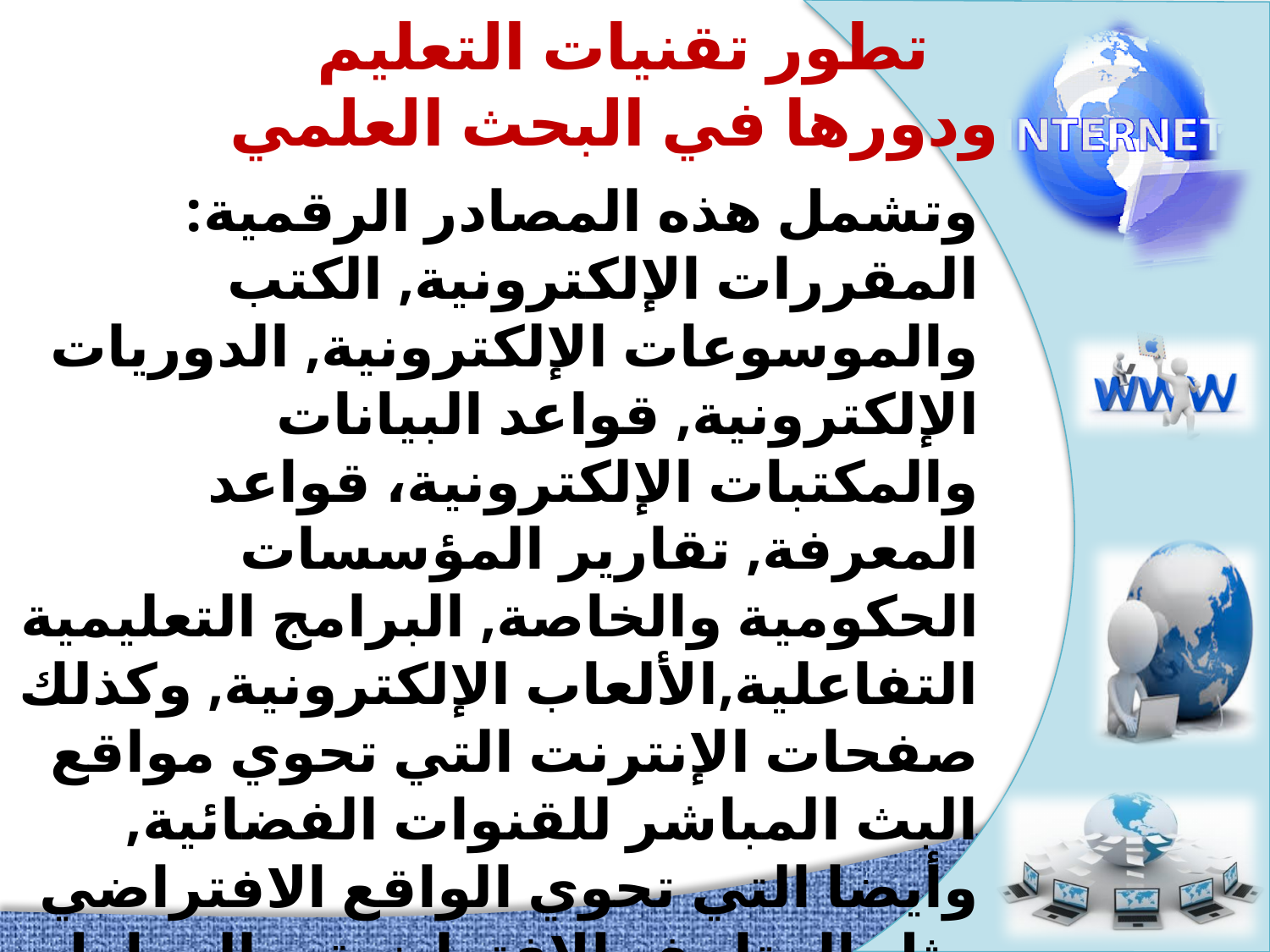

تطور تقنيات التعليم
ودورها في البحث العلمي
وتشمل هذه المصادر الرقمية: المقررات الإلكترونية, الكتب والموسوعات الإلكترونية, الدوريات الإلكترونية, قواعد البيانات والمكتبات الإلكترونية، قواعد المعرفة, تقارير المؤسسات الحكومية والخاصة, البرامج التعليمية التفاعلية,الألعاب الإلكترونية, وكذلك صفحات الإنترنت التي تحوي مواقع البث المباشر للقنوات الفضائية, وأيضا التي تحوي الواقع الافتراضي مثل المتاحف الافتراضية, والمعامل الافتراضية, وغيرها من النظم الذكية في مجالات علمية متعددة.